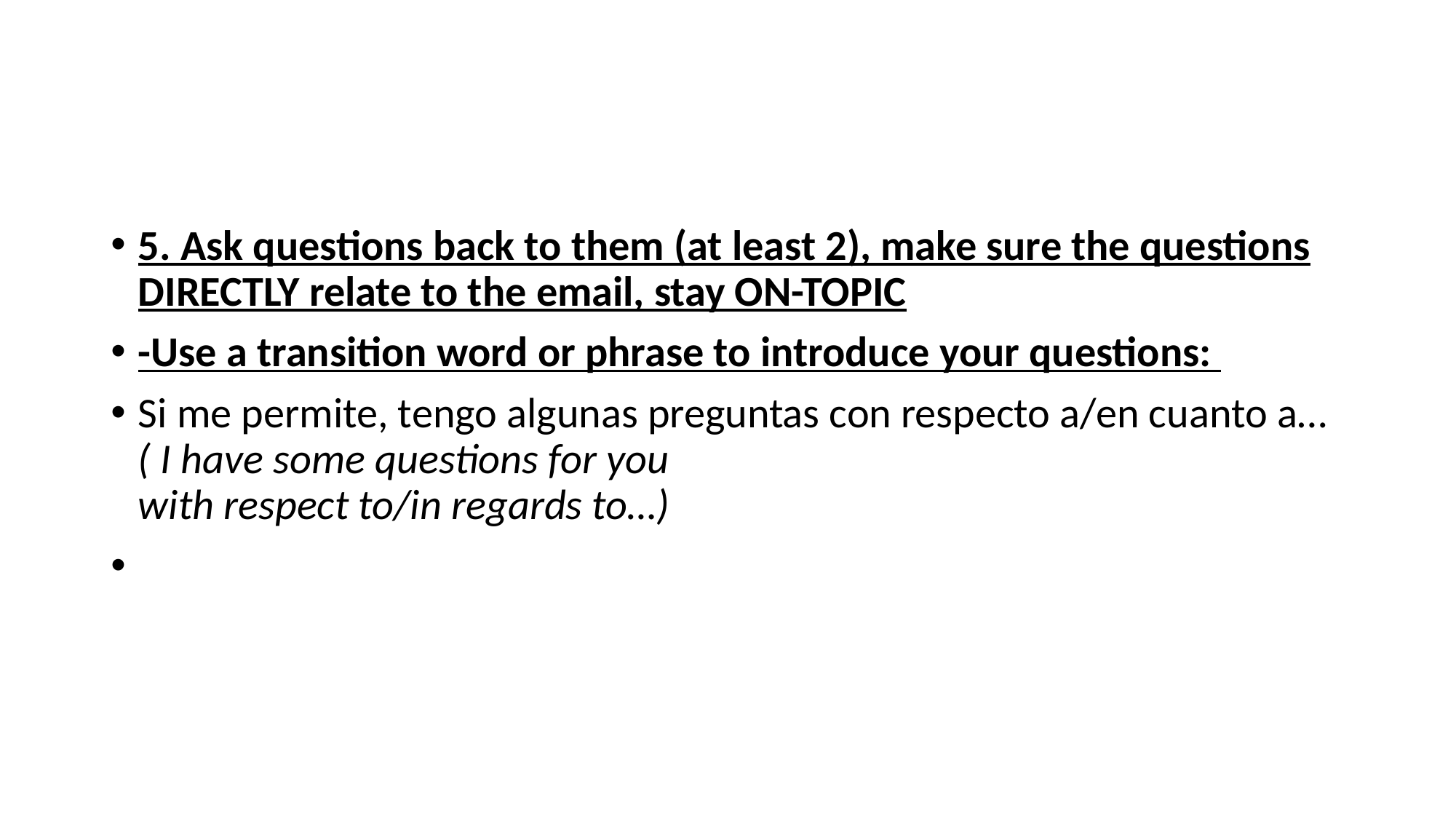

#
5. Ask questions back to them (at least 2), make sure the questions DIRECTLY relate to the email, stay ON-TOPIC
-Use a transition word or phrase to introduce your questions:
Si me permite, tengo algunas preguntas con respecto a/en cuanto a… ( I have some questions for you
with respect to/in regards to…)